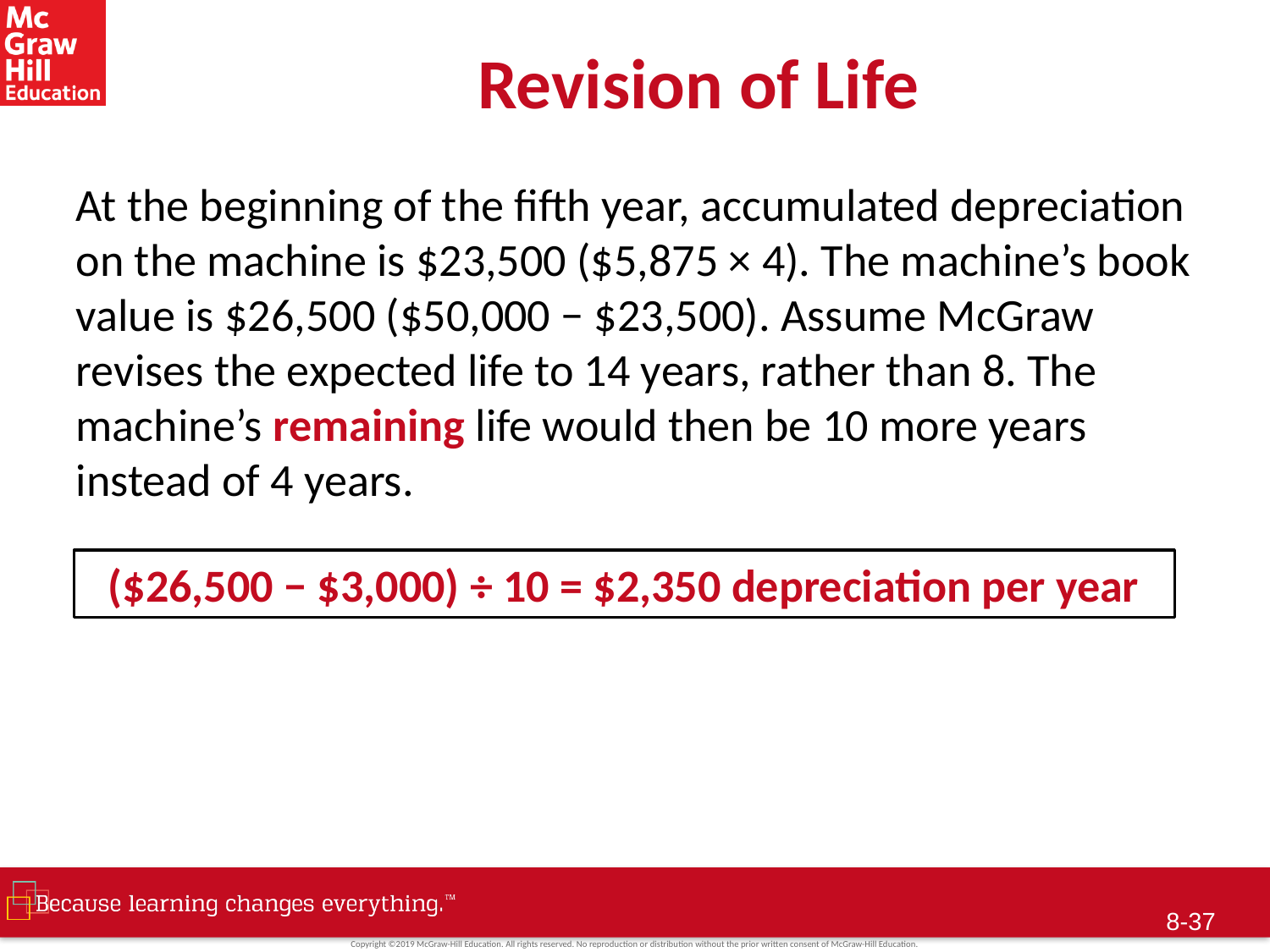

# Revision of Life
At the beginning of the fifth year, accumulated depreciation on the machine is $23,500 ($5,875 × 4). The machine’s book value is $26,500 ($50,000 − $23,500). Assume McGraw revises the expected life to 14 years, rather than 8. The machine’s remaining life would then be 10 more years instead of 4 years.

($26,500 − $3,000) ÷ 10 = $2,350 depreciation per year

8-37